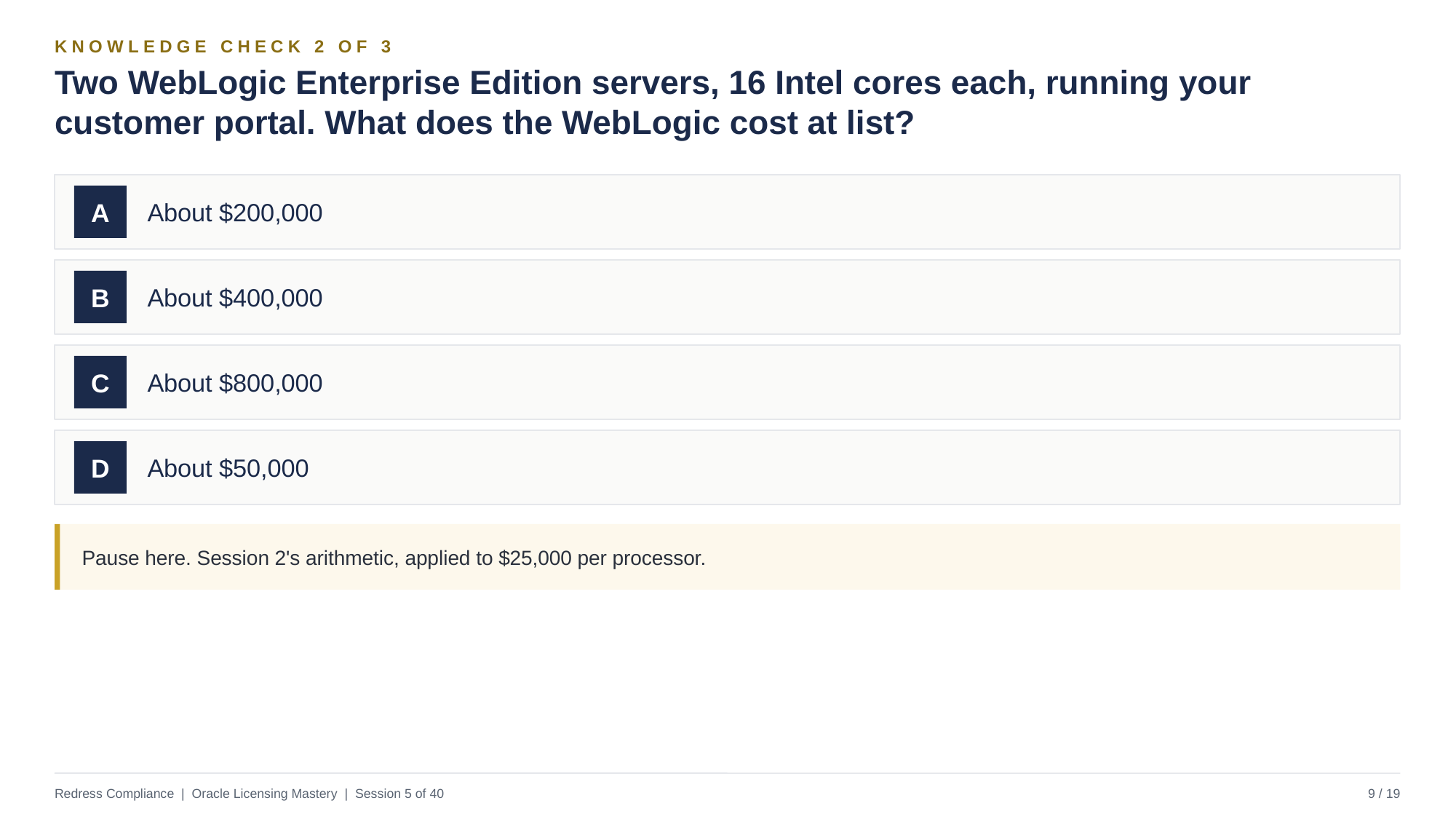

KNOWLEDGE CHECK 2 OF 3
Two WebLogic Enterprise Edition servers, 16 Intel cores each, running your customer portal. What does the WebLogic cost at list?

About $200,000

A

About $400,000

B

About $800,000

C

About $50,000

D

Pause here. Session 2's arithmetic, applied to $25,000 per processor.

Redress Compliance  |  Oracle Licensing Mastery  |  Session 5 of 40
9 / 19